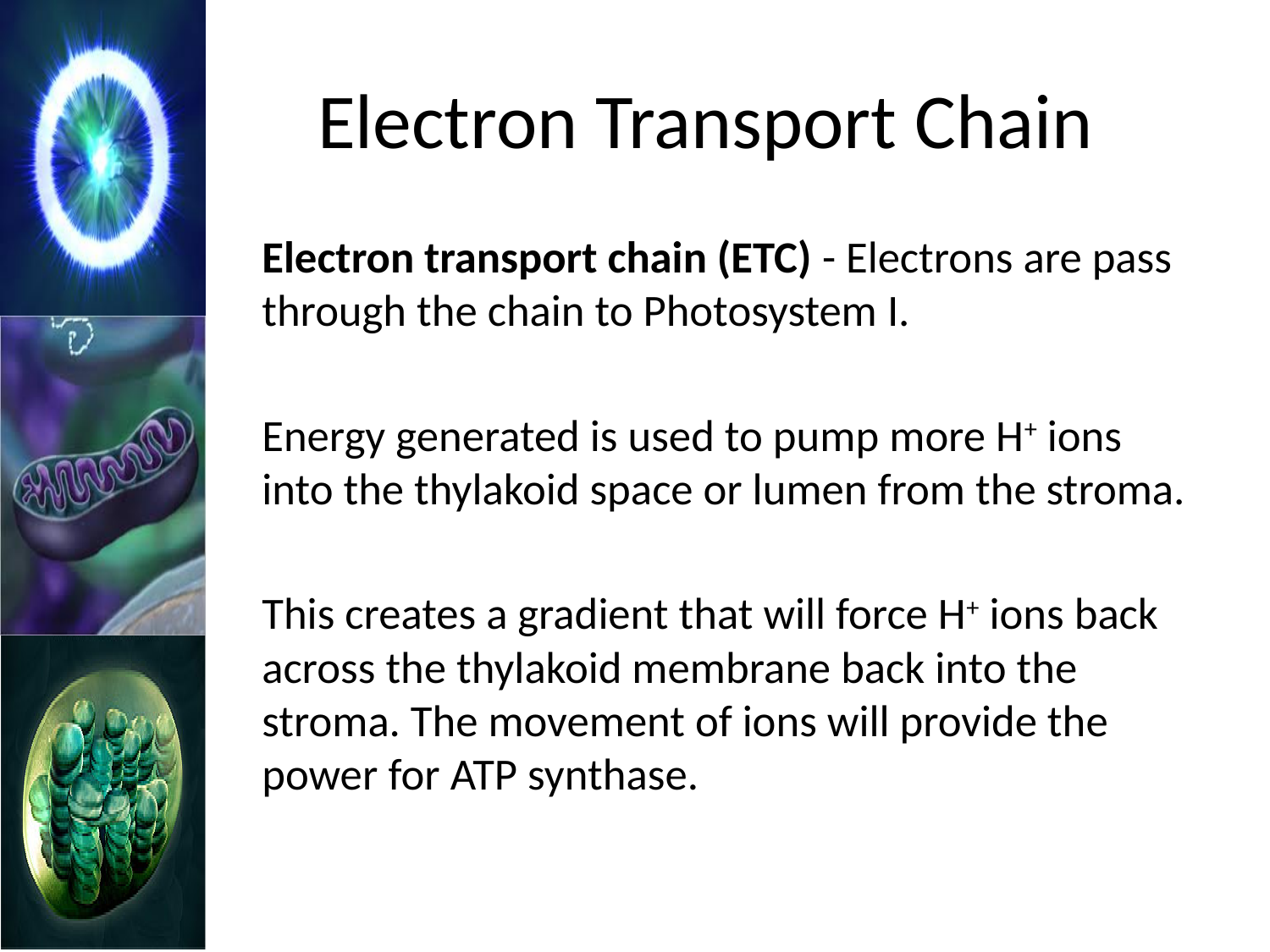

# Electron Transport Chain
	Electron transport chain (ETC) - Electrons are pass through the chain to Photosystem I.

	Energy generated is used to pump more H+ ions into the thylakoid space or lumen from the stroma.

	This creates a gradient that will force H+ ions back across the thylakoid membrane back into the stroma. The movement of ions will provide the power for ATP synthase.